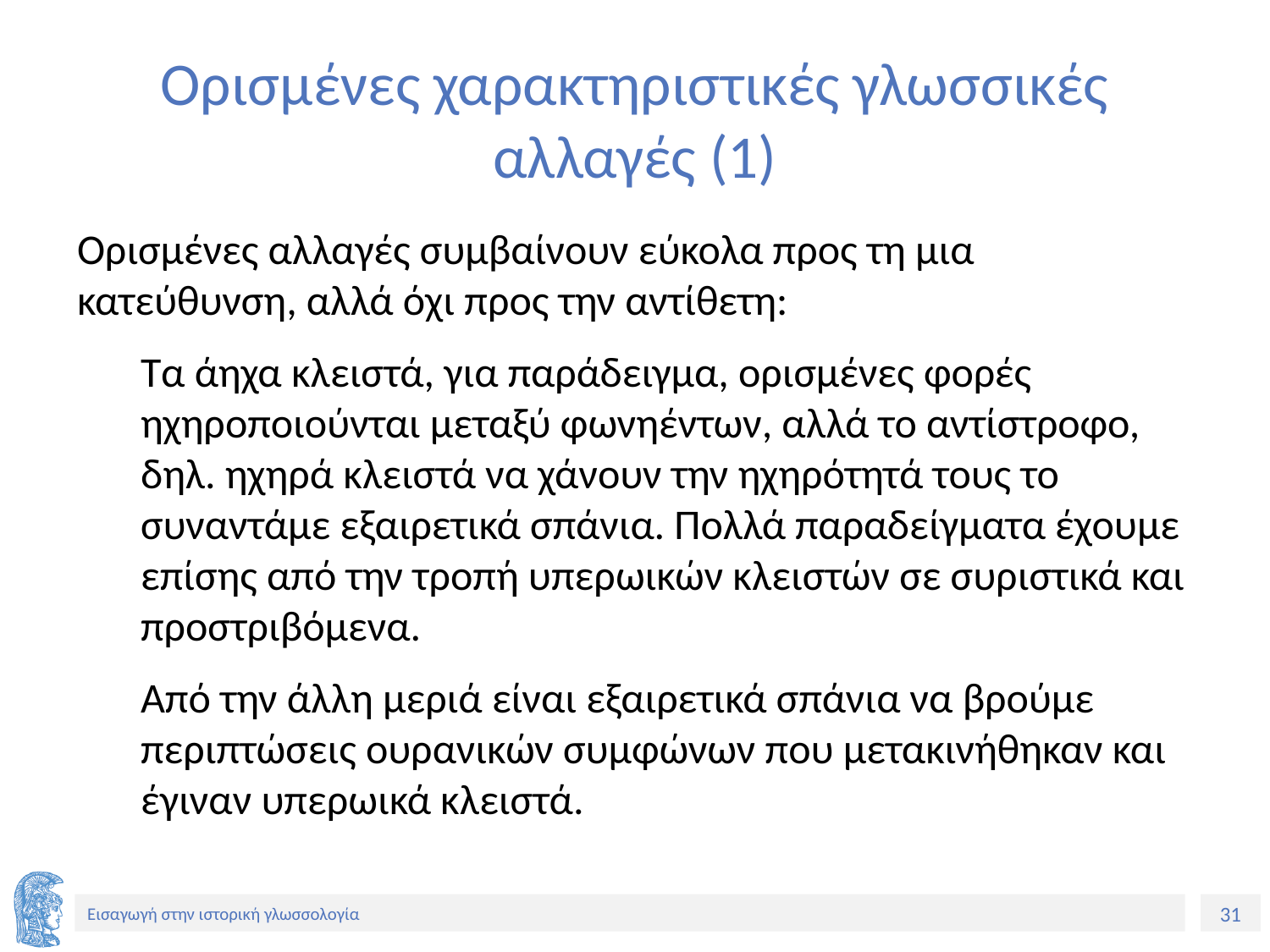

# Ορισμένες χαρακτηριστικές γλωσσικές αλλαγές (1)
Ορισμένες αλλαγές συμβαίνουν εύκολα προς τη μια κατεύθυνση, αλλά όχι προς την αντίθετη:
Τα άηχα κλειστά, για παράδειγμα, ορισμένες φορές ηχηροποιούνται μεταξύ φωνηέντων, αλλά το αντίστροφο, δηλ. ηχηρά κλειστά να χάνουν την ηχηρότητά τους το συναντάμε εξαιρετικά σπάνια. Πολλά παραδείγματα έχουμε επίσης από την τροπή υπερωικών κλειστών σε συριστικά και προστριβόμενα.
Από την άλλη μεριά είναι εξαιρετικά σπάνια να βρούμε περιπτώσεις ουρανικών συμφώνων που μετακινήθηκαν και έγιναν υπερωικά κλειστά.